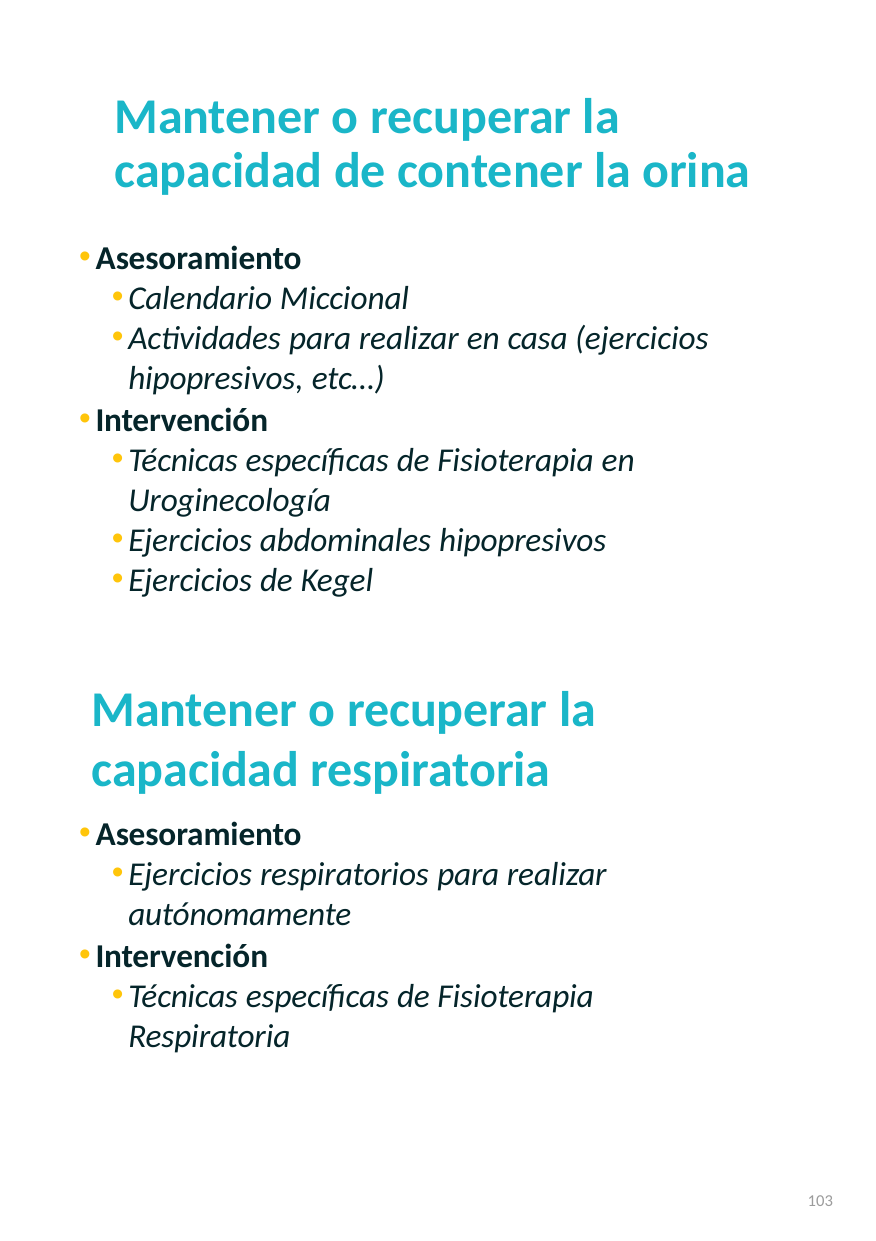

# Mantener o recuperar la  capacidad de contener la orina
Asesoramiento
Calendario Miccional
Actividades para realizar en casa (ejercicios hipopresivos, etc…)
Intervención
Técnicas específicas de Fisioterapia en Uroginecología
Ejercicios abdominales hipopresivos
Ejercicios de Kegel

Asesoramiento
Ejercicios respiratorios para realizar autónomamente
Intervención
Técnicas específicas de Fisioterapia Respiratoria
Mantener o recuperar la  capacidad respiratoria
103